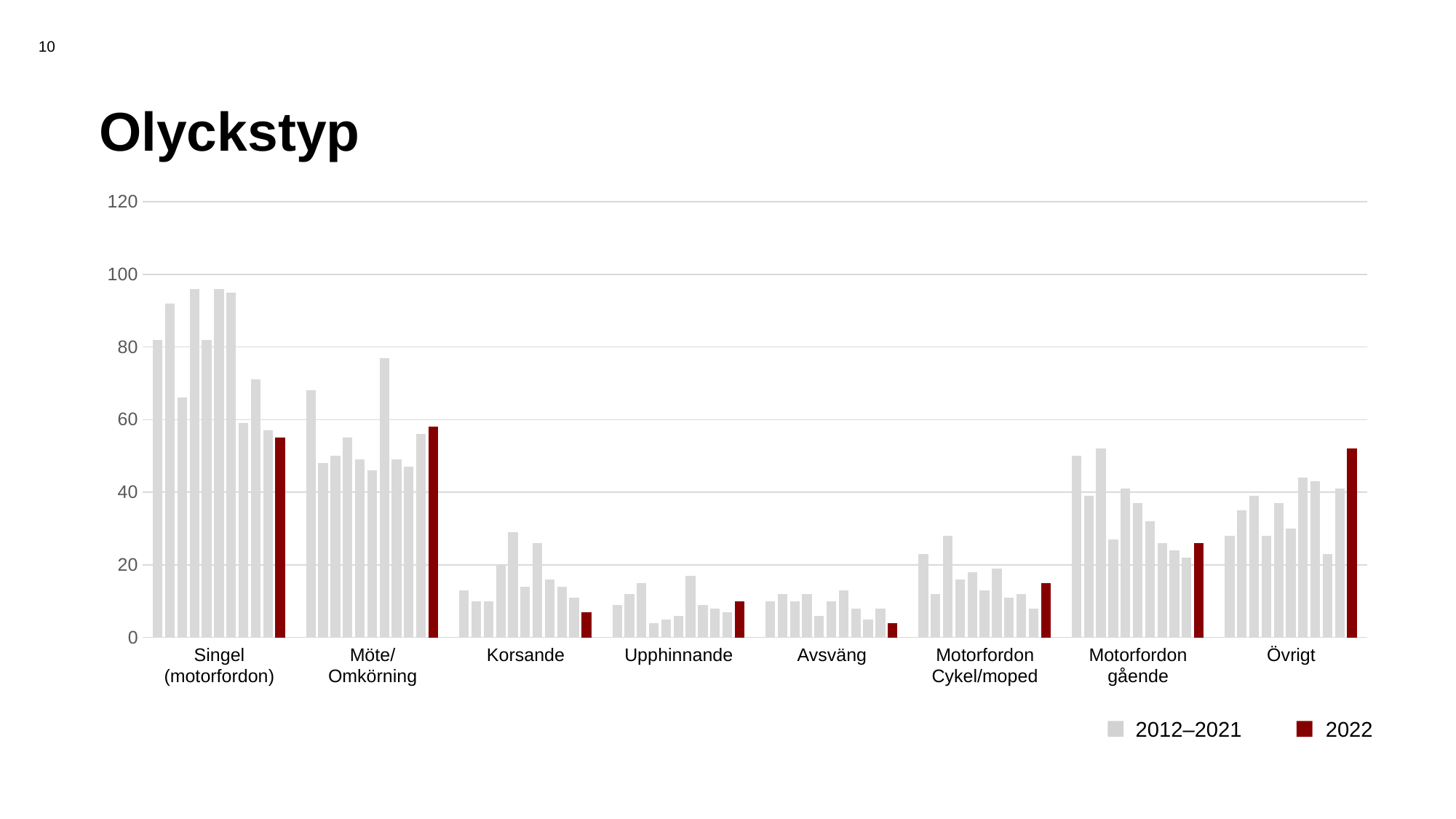

10
# Olyckstyp

### Chart

| Category | 2012 | 2013 | 2014 | 2015 | 2016 | 2017 | 2018 | 2019 | 2020 | 2021 | 2022 |
|---|---|---|---|---|---|---|---|---|---|---|---|
| Singel (motorfordon) | 82.0 | 92.0 | 66.0 | 96.0 | 82.0 | 96.0 | 95.0 | 59.0 | 71.0 | 57.0 | 55.0 |
| Möte/Omkörning | 68.0 | 48.0 | 50.0 | 55.0 | 49.0 | 46.0 | 77.0 | 49.0 | 47.0 | 56.0 | 58.0 |
| Korsande | 13.0 | 10.0 | 10.0 | 20.0 | 29.0 | 14.0 | 26.0 | 16.0 | 14.0 | 11.0 | 7.0 |
| Upphinnande  | 9.0 | 12.0 | 15.0 | 4.0 | 5.0 | 6.0 | 17.0 | 9.0 | 8.0 | 7.0 | 10.0 |
| Avsväng | 10.0 | 12.0 | 10.0 | 12.0 | 6.0 | 10.0 | 13.0 | 8.0 | 5.0 | 8.0 | 4.0 |
| Mf - Cykel/moped | 23.0 | 12.0 | 28.0 | 16.0 | 18.0 | 13.0 | 19.0 | 11.0 | 12.0 | 8.0 | 15.0 |
| Mf - gående | 50.0 | 39.0 | 52.0 | 27.0 | 41.0 | 37.0 | 32.0 | 26.0 | 24.0 | 22.0 | 26.0 |
| Övrigt | 28.0 | 35.0 | 39.0 | 28.0 | 37.0 | 30.0 | 44.0 | 43.0 | 23.0 | 41.0 | 52.0 |
Singel
(motorfordon)
Möte/
Omkörning
Korsande
Upphinnande
Avsväng
Motorfordon
Cykel/moped
Motorfordon
gående
Övrigt
2012–2021              2022